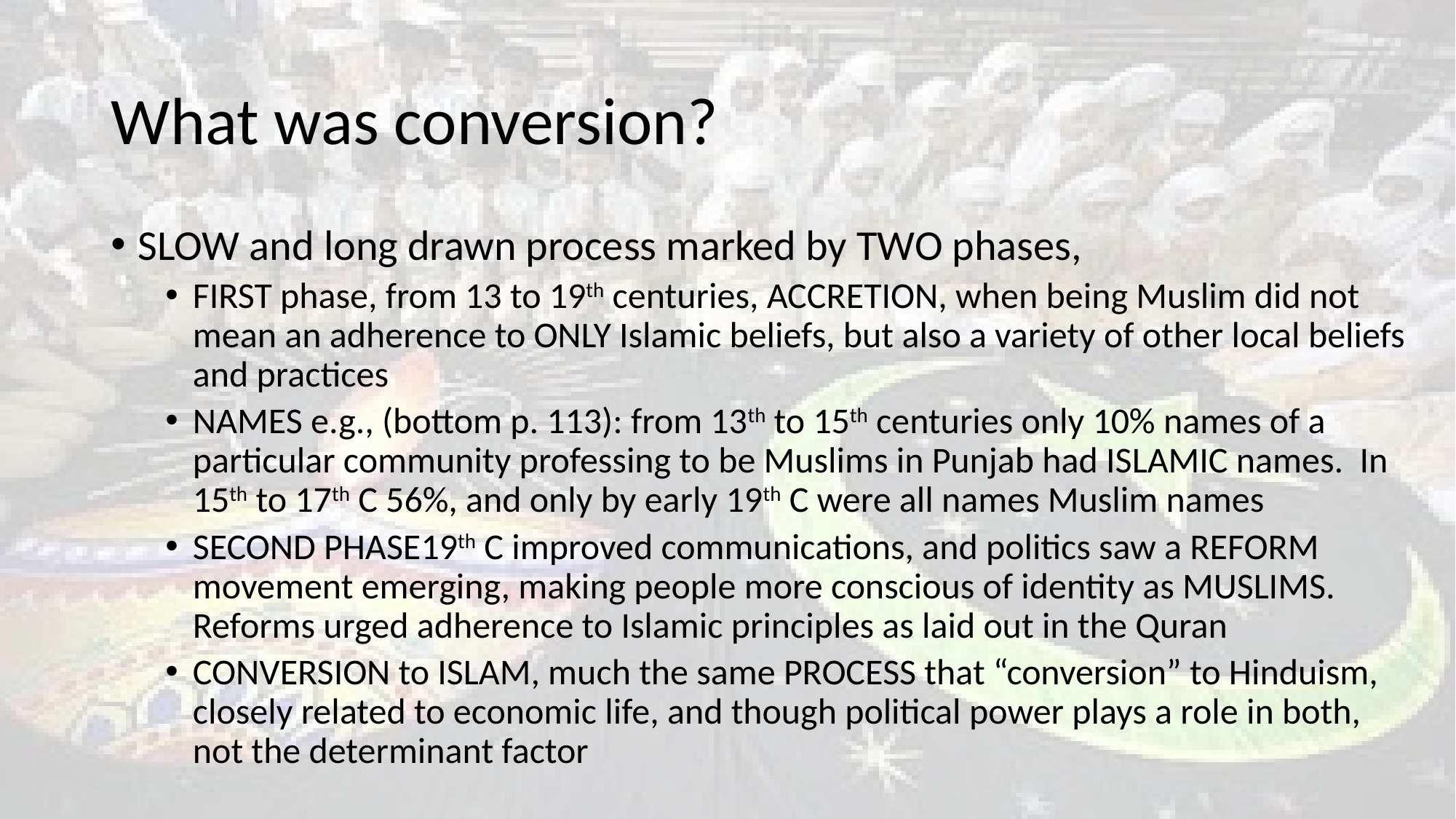

# What was conversion?
SLOW and long drawn process marked by TWO phases,
FIRST phase, from 13 to 19th centuries, ACCRETION, when being Muslim did not mean an adherence to ONLY Islamic beliefs, but also a variety of other local beliefs and practices
NAMES e.g., (bottom p. 113): from 13th to 15th centuries only 10% names of a particular community professing to be Muslims in Punjab had ISLAMIC names.  In 15th to 17th C 56%, and only by early 19th C were all names Muslim names
SECOND PHASE19th C improved communications, and politics saw a REFORM movement emerging, making people more conscious of identity as MUSLIMS.  Reforms urged adherence to Islamic principles as laid out in the Quran
CONVERSION to ISLAM, much the same PROCESS that “conversion” to Hinduism, closely related to economic life, and though political power plays a role in both, not the determinant factor